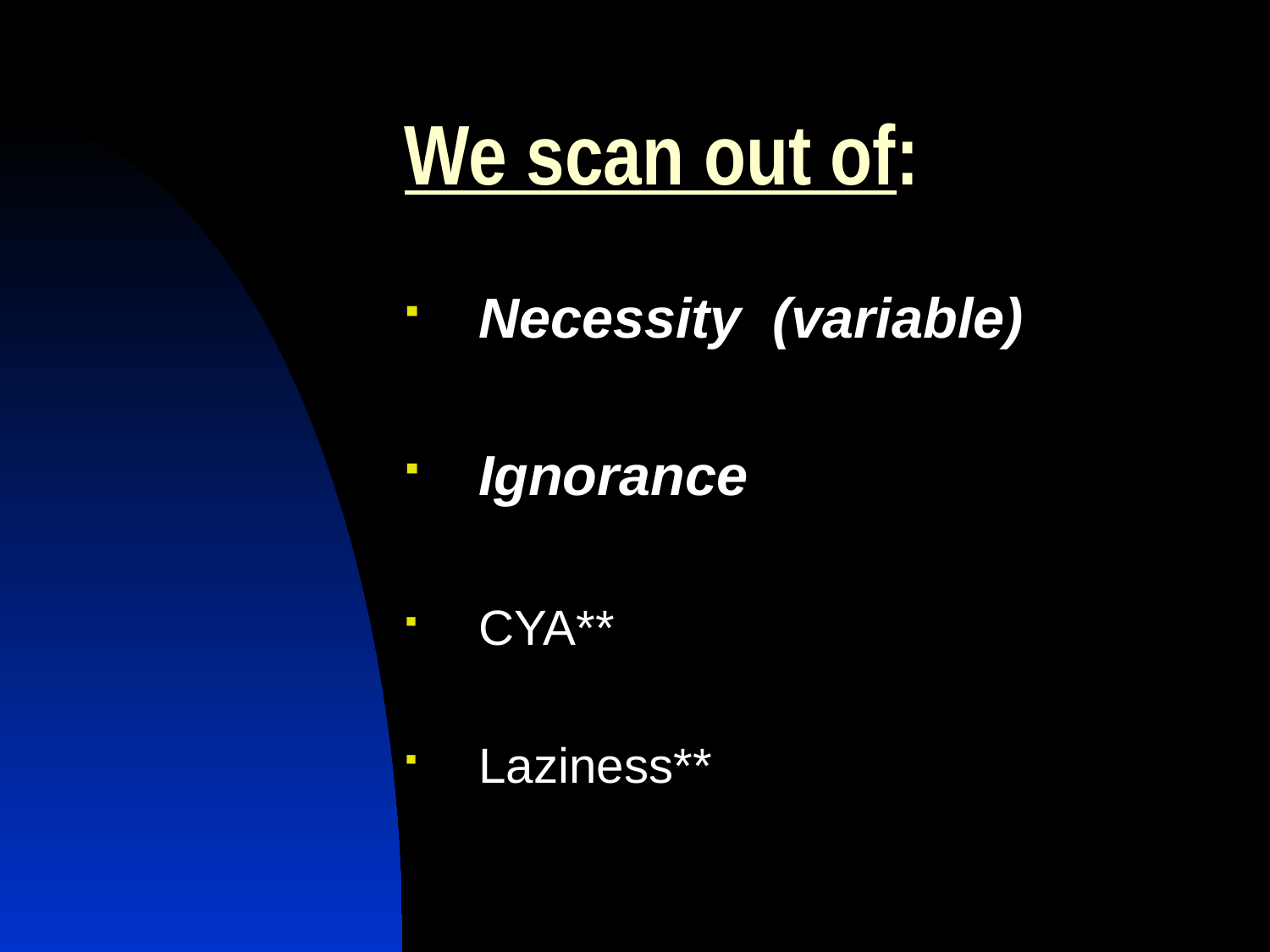

# We scan out of:
Necessity  (variable)

Ignorance

CYA**

Laziness**